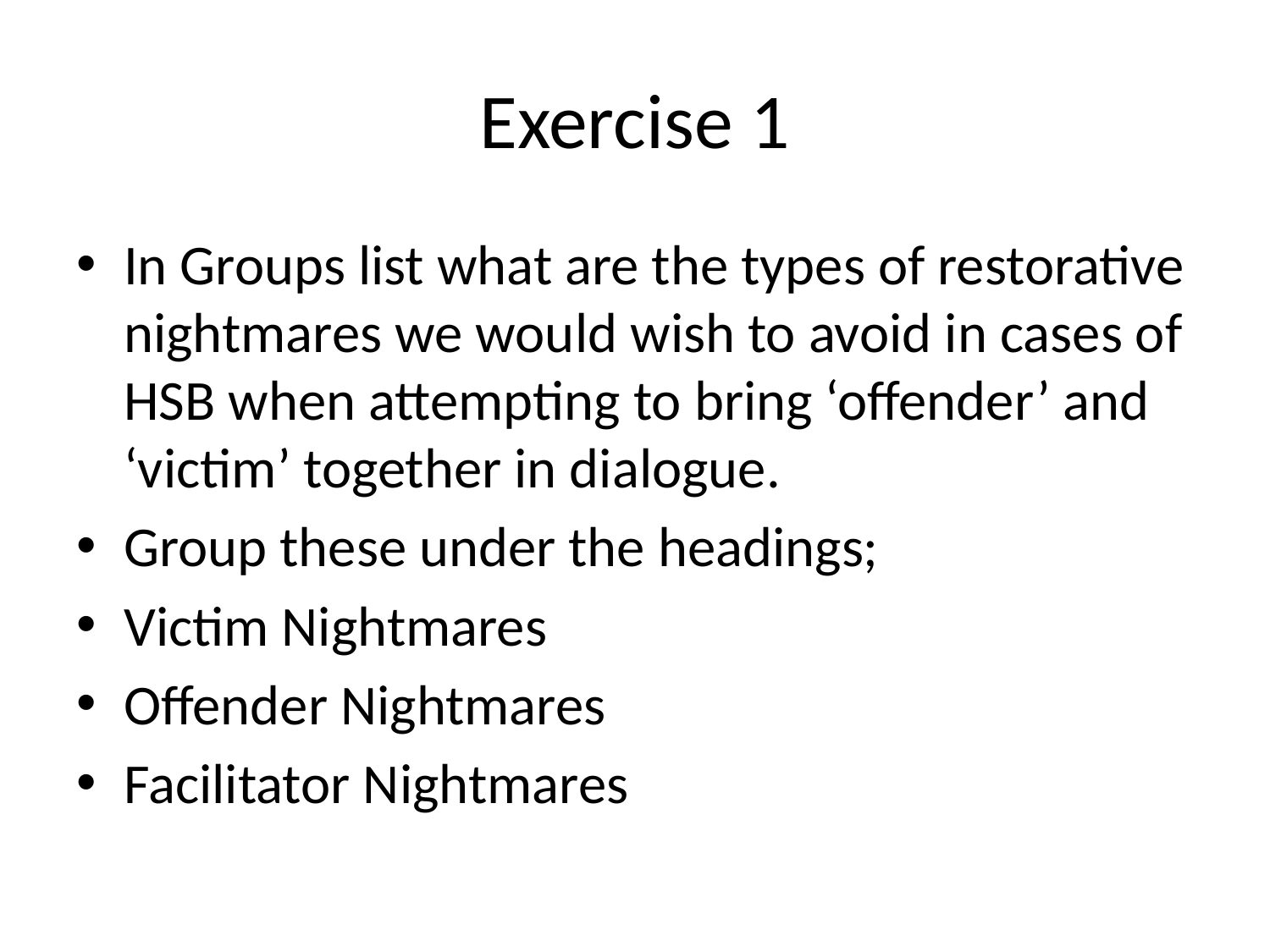

# Exercise 1
In Groups list what are the types of restorative nightmares we would wish to avoid in cases of HSB when attempting to bring ‘offender’ and ‘victim’ together in dialogue.
Group these under the headings;
Victim Nightmares
Offender Nightmares
Facilitator Nightmares